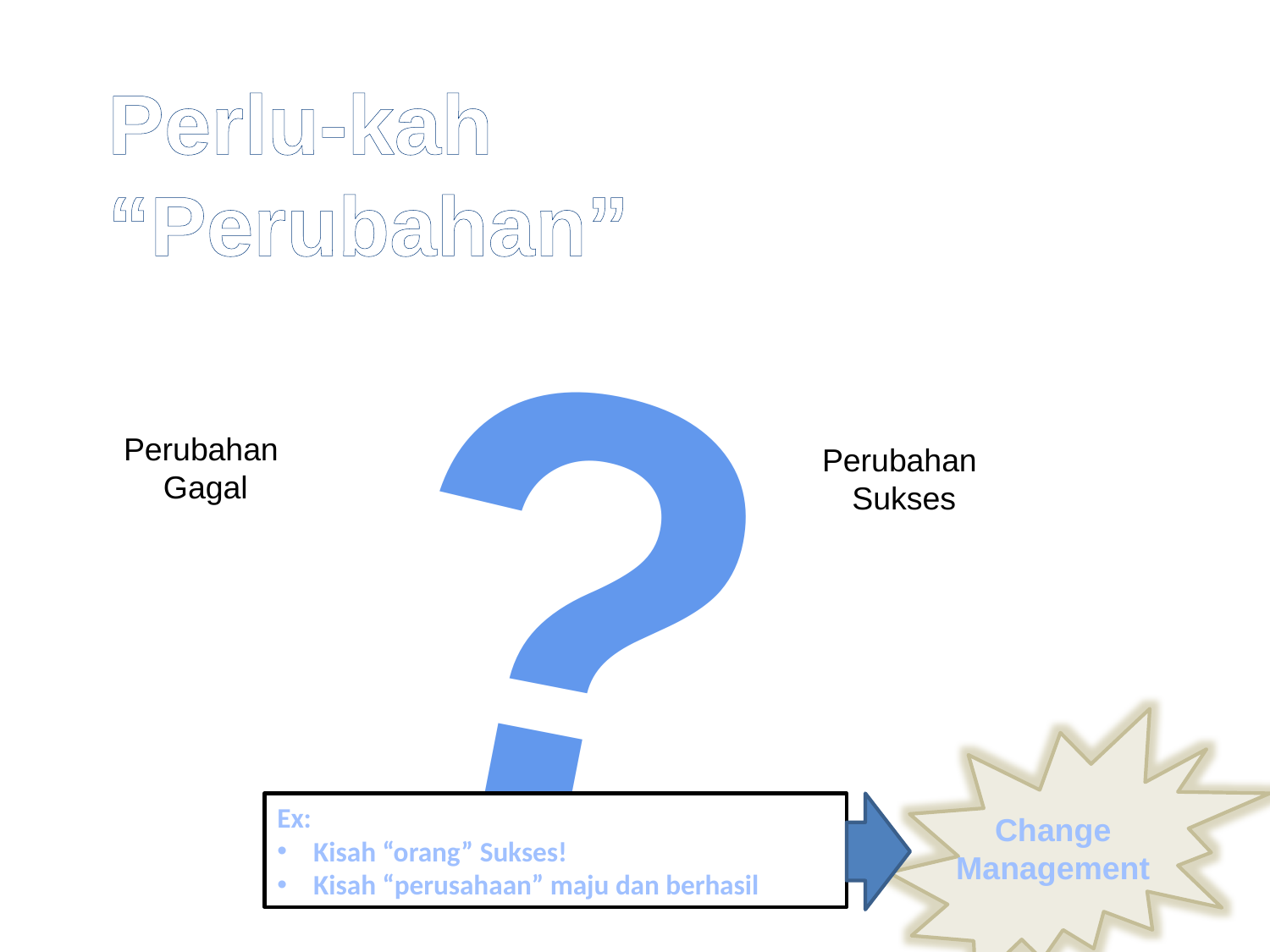

Perlu-kah  “Perubahan”
?
Perubahan
 Gagal
Perubahan
 Sukses

Ex:
 Kisah “orang” Sukses!
 Kisah “perusahaan” maju dan berhasil

Change Management